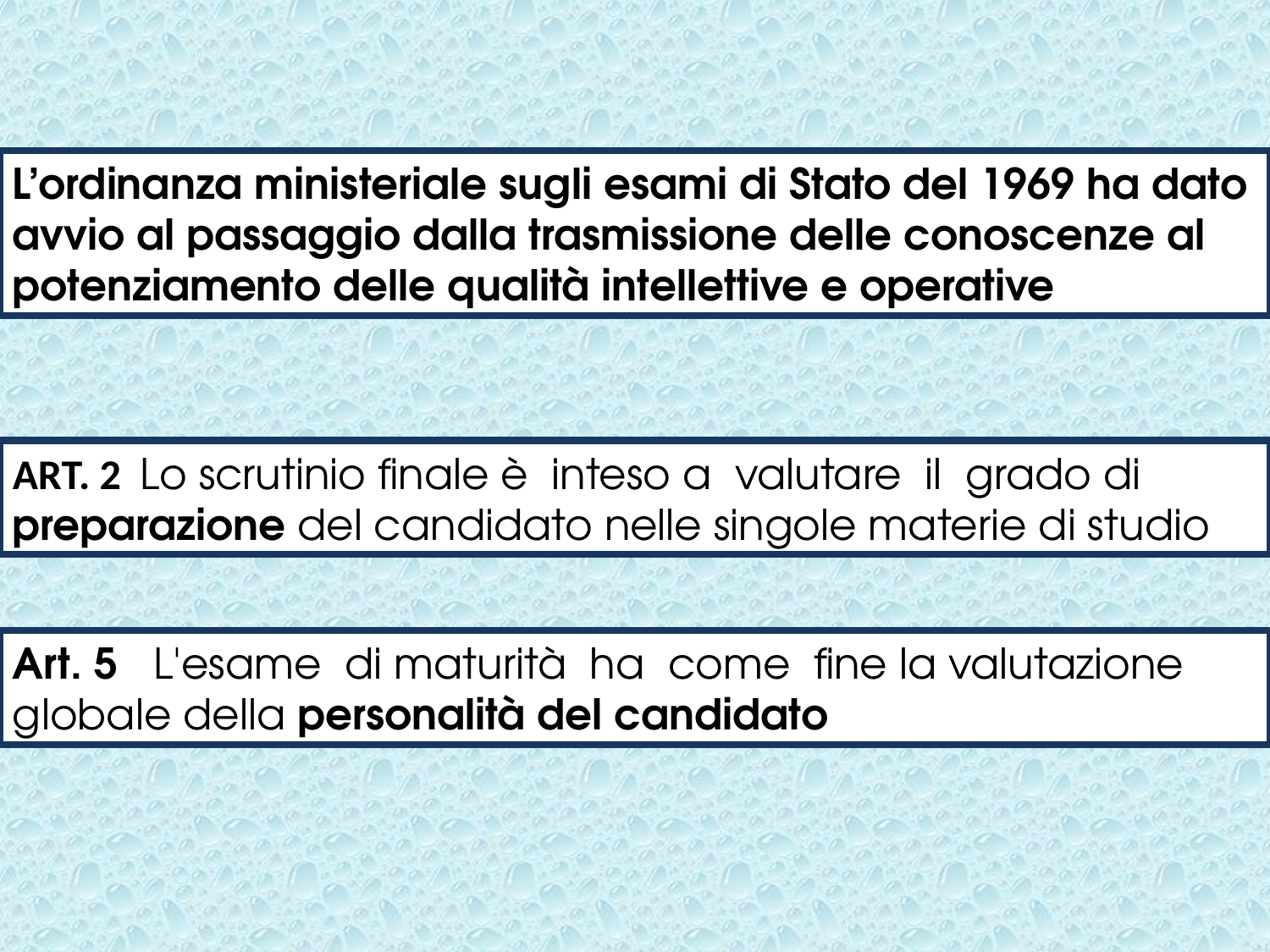

L’ordinanza ministeriale sugli esami di Stato del 1969 ha dato avvio al passaggio dalla trasmissione delle conoscenze al potenziamento delle qualità intellettive e operative
ART. 2  Lo scrutinio finale è  inteso a  valutare  il  grado di preparazione del candidato nelle singole materie di studio
Art. 5   L'esame  di maturità  ha  come  fine la valutazione globale della personalità del candidato